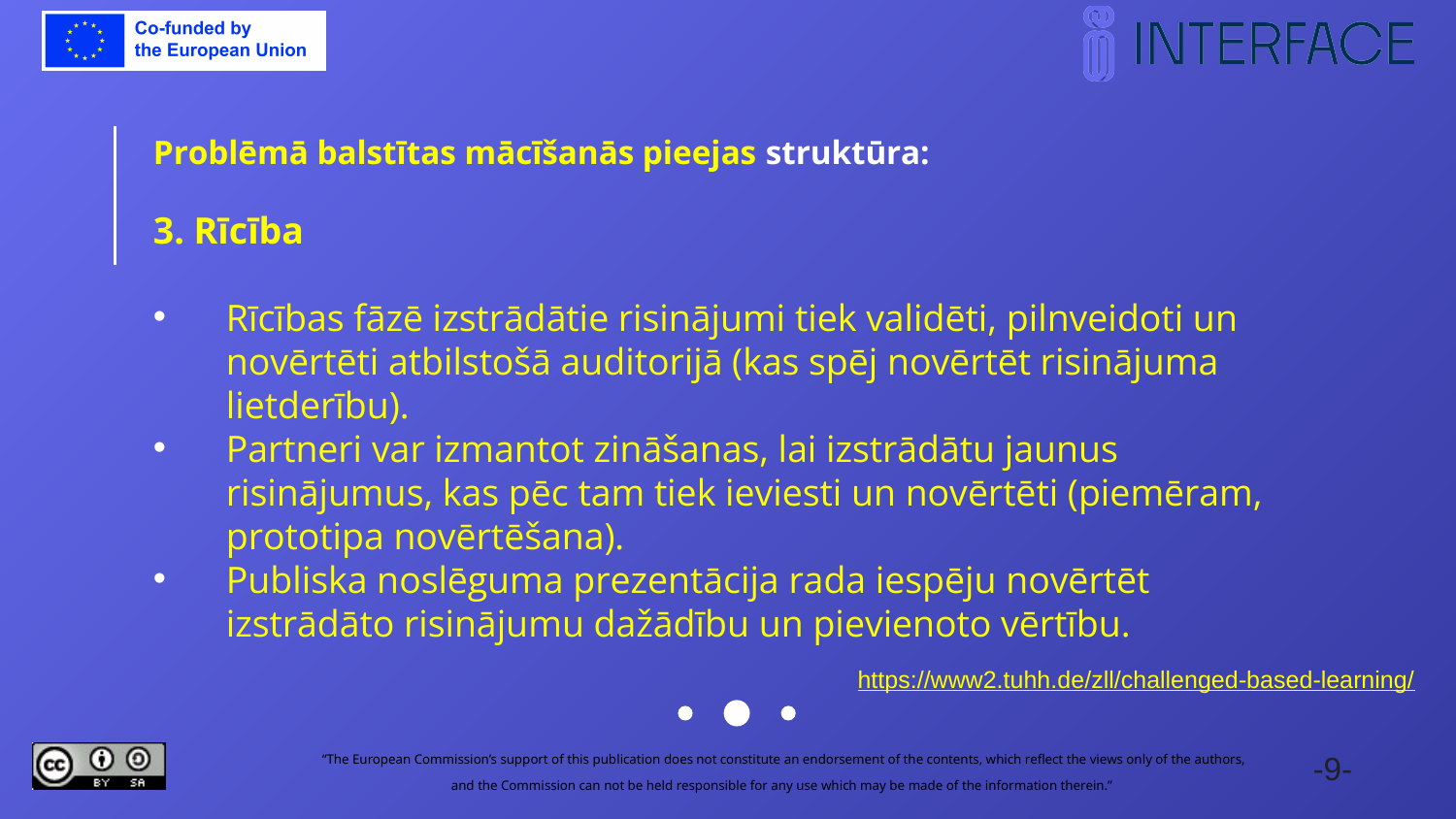

Problēmā balstītas mācīšanās pieejas struktūra:

3. Rīcība

Rīcības fāzē izstrādātie risinājumi tiek validēti, pilnveidoti un novērtēti atbilstošā auditorijā (kas spēj novērtēt risinājuma lietderību).
Partneri var izmantot zināšanas, lai izstrādātu jaunus risinājumus, kas pēc tam tiek ieviesti un novērtēti (piemēram, prototipa novērtēšana).
Publiska noslēguma prezentācija rada iespēju novērtēt izstrādāto risinājumu dažādību un pievienoto vērtību.
https://www2.tuhh.de/zll/challenged-based-learning/